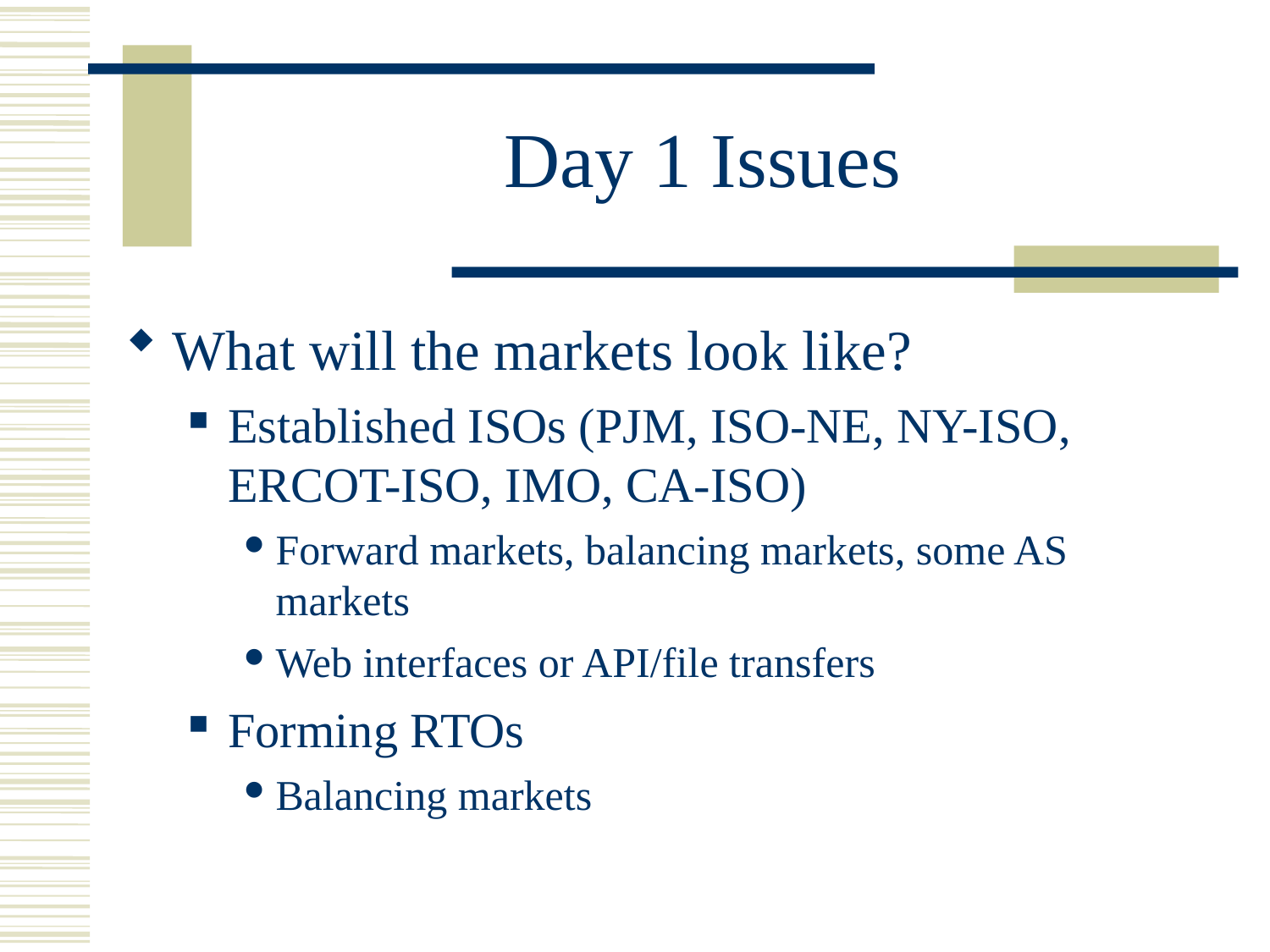

# Day 1 Issues
What will the markets look like?
Established ISOs (PJM, ISO-NE, NY-ISO, ERCOT-ISO, IMO, CA-ISO)
Forward markets, balancing markets, some AS markets
Web interfaces or API/file transfers
Forming RTOs
Balancing markets